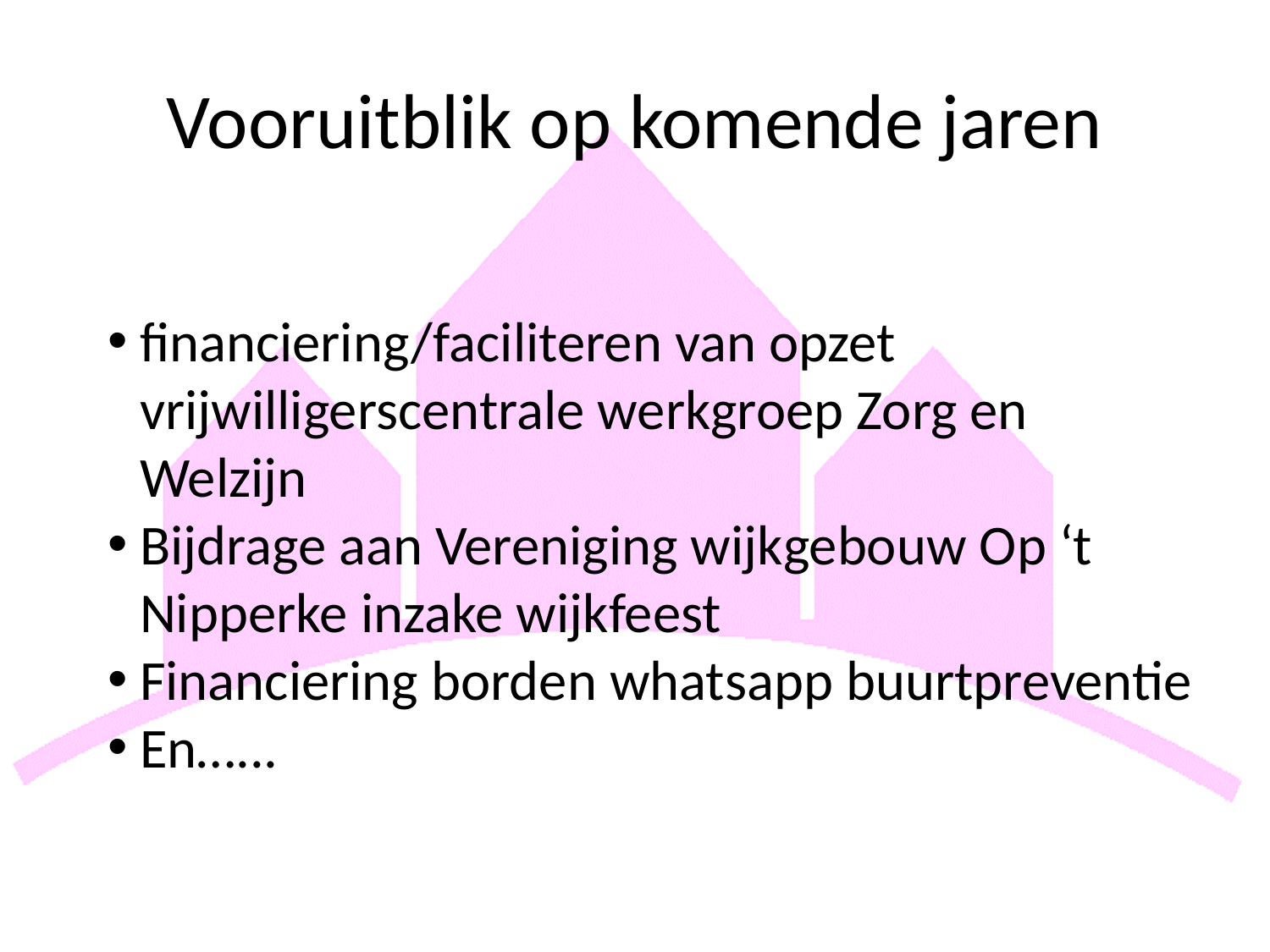

# Vooruitblik op komende jaren

financiering/faciliteren van opzet vrijwilligerscentrale werkgroep Zorg en Welzijn
Bijdrage aan Vereniging wijkgebouw Op ‘t Nipperke inzake wijkfeest
Financiering borden whatsapp buurtpreventie
En…...